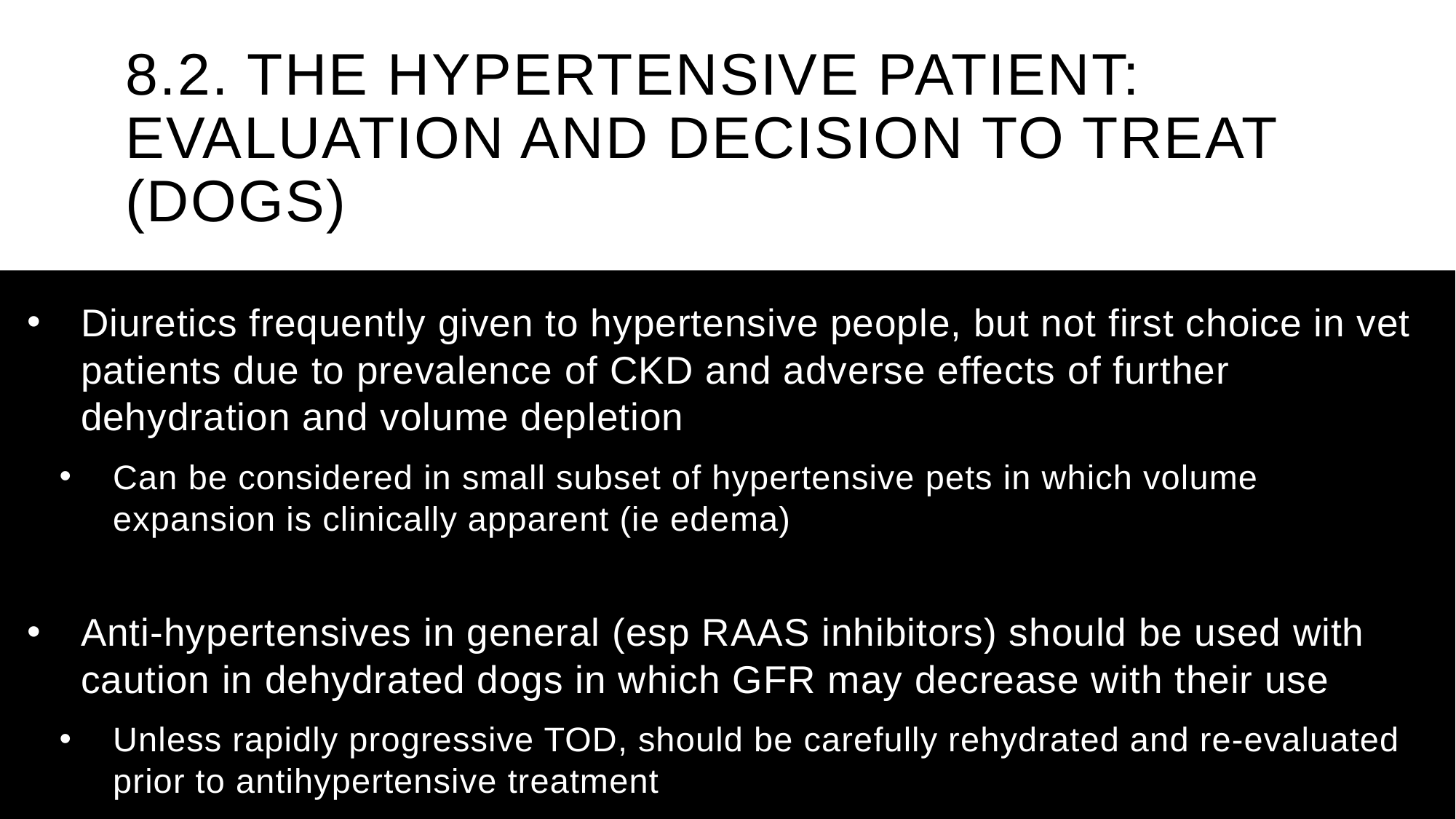

# 8.2. The hypertensive patient: evaluation and decision to treat (dogs)
Diuretics frequently given to hypertensive people, but not first choice in vet patients due to prevalence of CKD and adverse effects of further dehydration and volume depletion
Can be considered in small subset of hypertensive pets in which volume expansion is clinically apparent (ie edema)

Anti-hypertensives in general (esp RAAS inhibitors) should be used with caution in dehydrated dogs in which GFR may decrease with their use
Unless rapidly progressive TOD, should be carefully rehydrated and re-evaluated prior to antihypertensive treatment